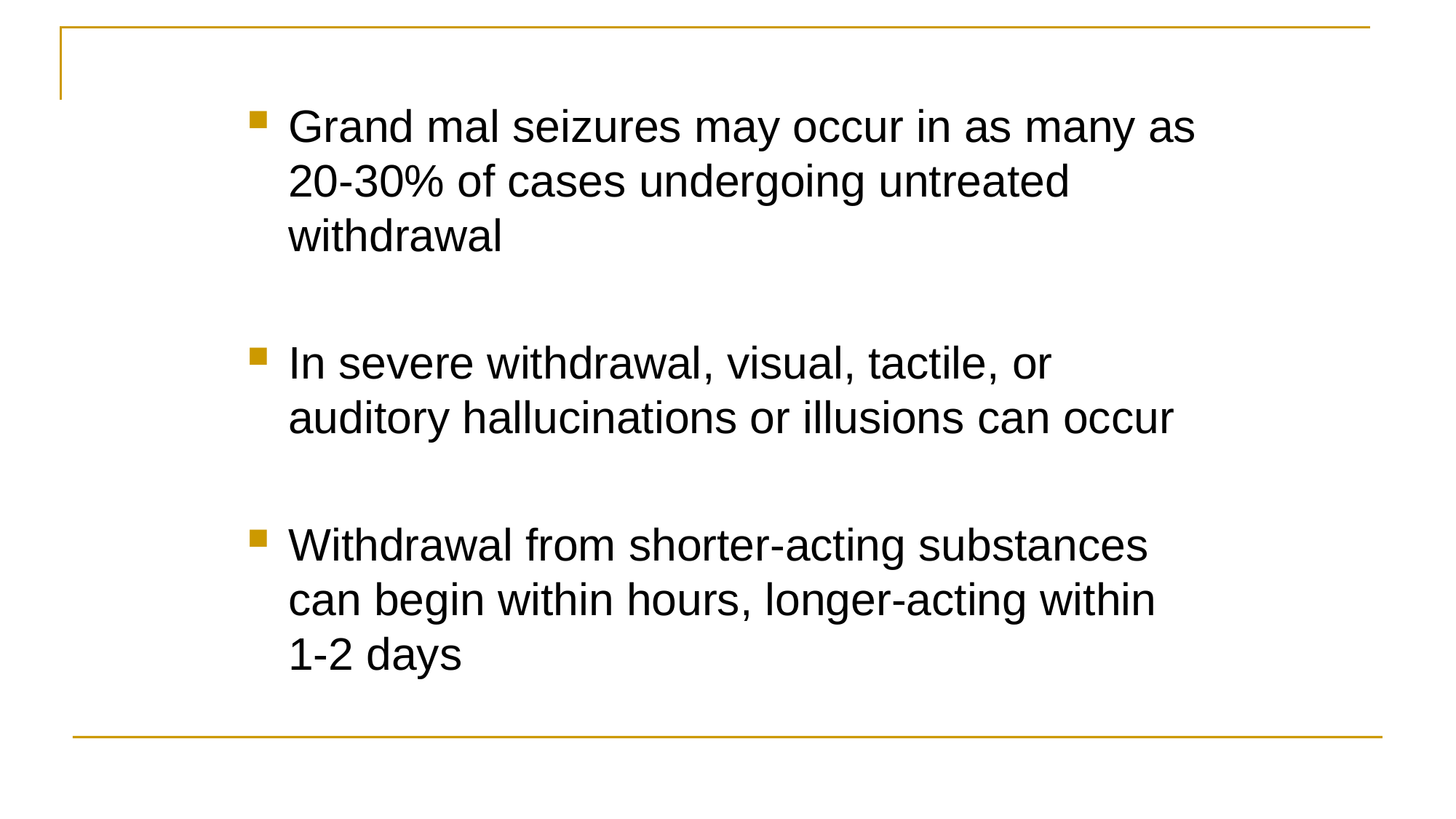

Grand mal seizures may occur in as many as 20-30% of cases undergoing untreated withdrawal

In severe withdrawal, visual, tactile, or auditory hallucinations or illusions can occur

Withdrawal from shorter-acting substances can begin within hours, longer-acting within 1-2 days